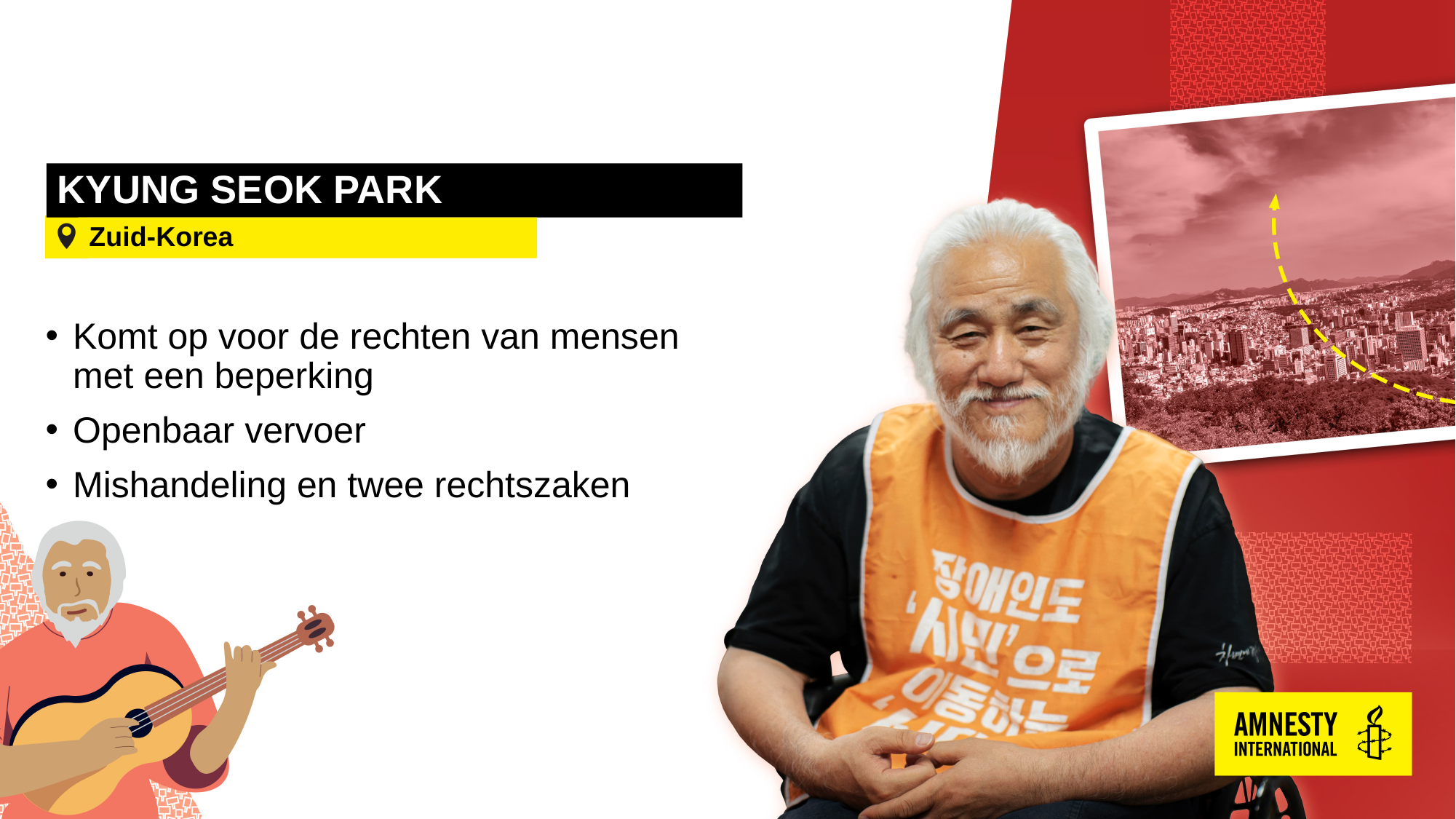

# KYUNG SEOK PARK
Zuid-Korea
Komt op voor de rechten van mensen met een beperking
Openbaar vervoer
Mishandeling en twee rechtszaken